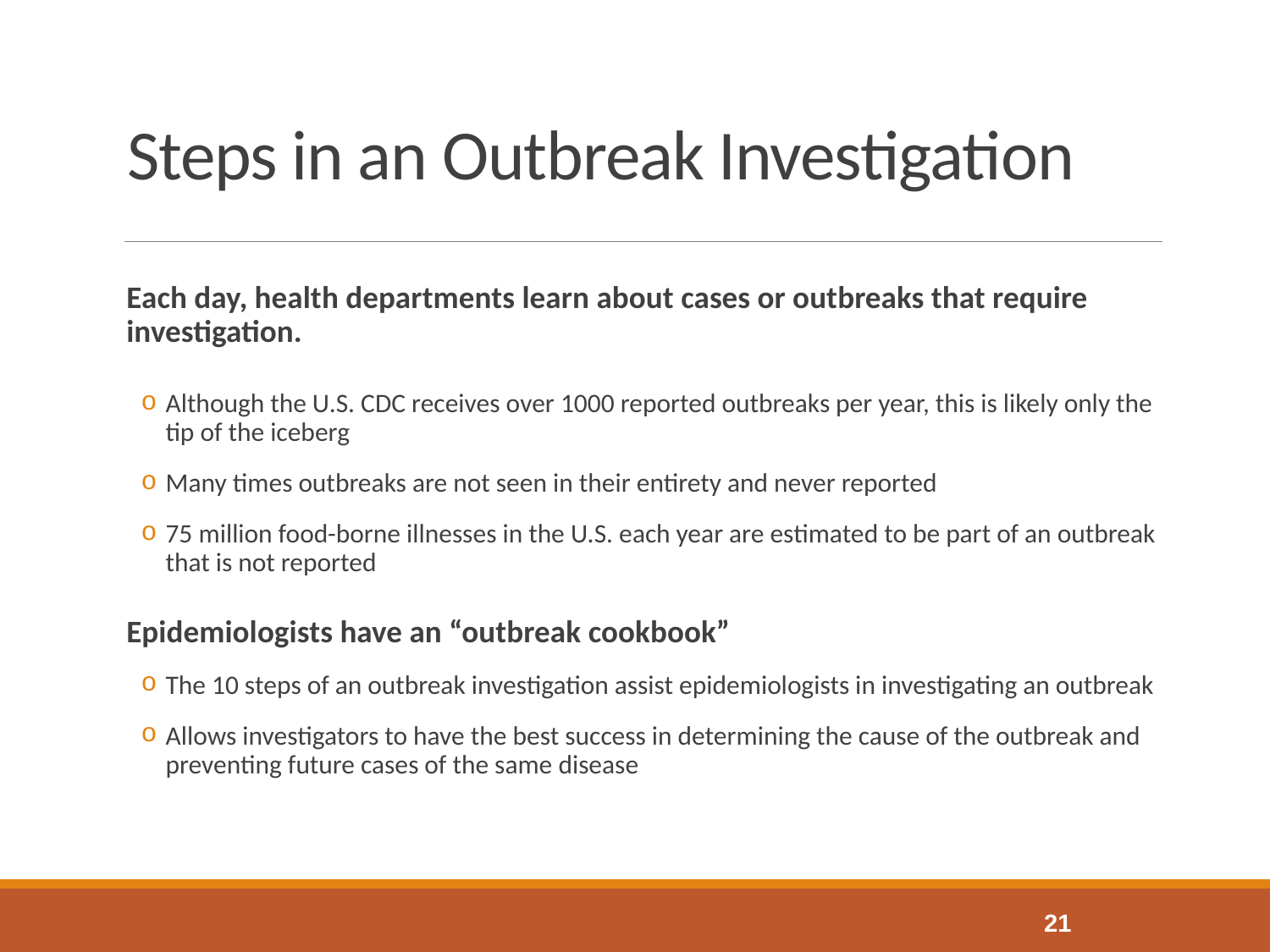

# Steps in an Outbreak Investigation
Each day, health departments learn about cases or outbreaks that require investigation.
Although the U.S. CDC receives over 1000 reported outbreaks per year, this is likely only the tip of the iceberg
Many times outbreaks are not seen in their entirety and never reported
75 million food-borne illnesses in the U.S. each year are estimated to be part of an outbreak that is not reported
Epidemiologists have an “outbreak cookbook”
The 10 steps of an outbreak investigation assist epidemiologists in investigating an outbreak
Allows investigators to have the best success in determining the cause of the outbreak and preventing future cases of the same disease
21